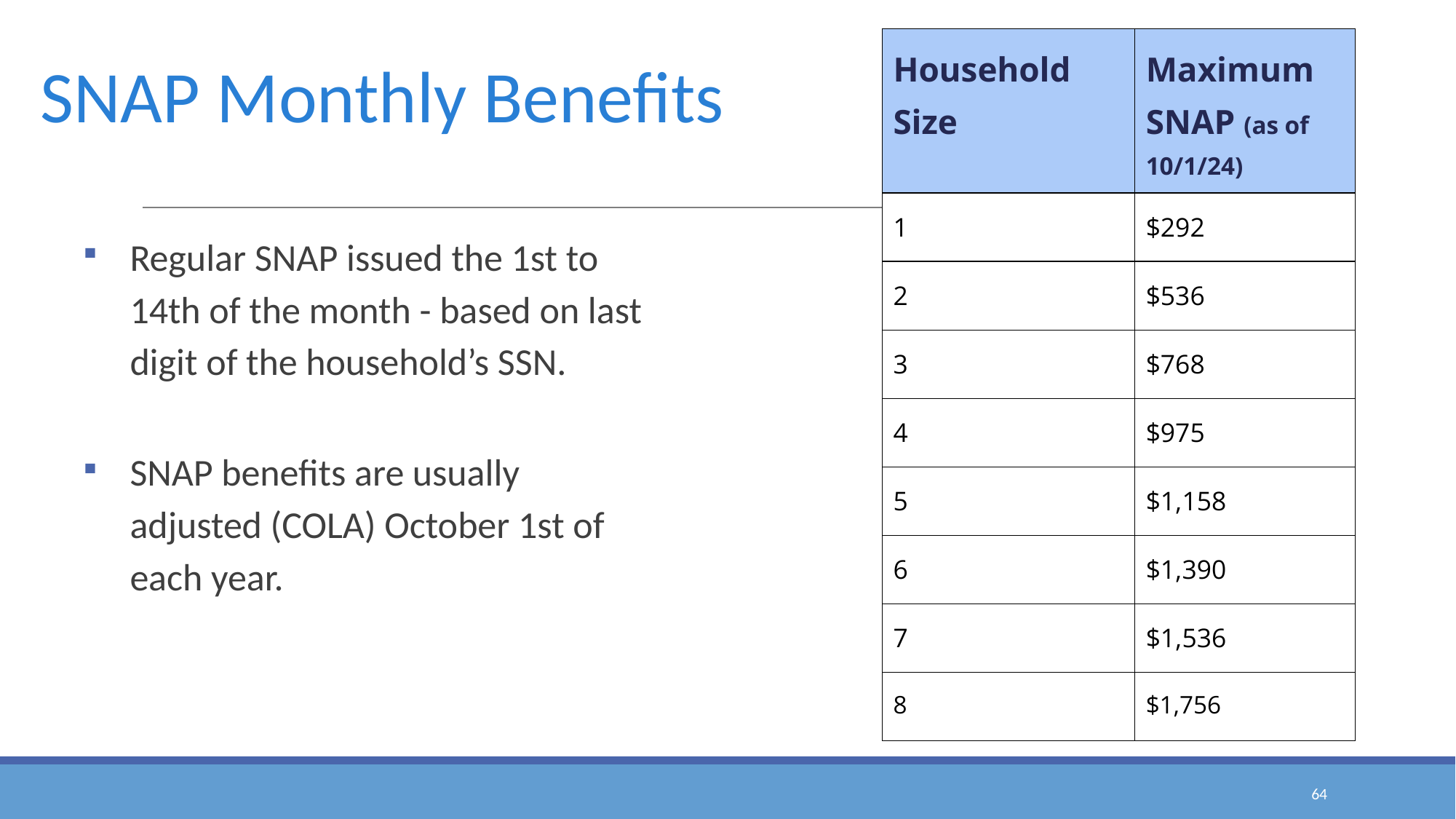

| Household Size | Maximum SNAP (as of 10/1/24) |
| --- | --- |
| 1 | $292 |
| 2 | $536 |
| 3 | $768 |
| 4 | $975 |
| 5 | $1,158 |
| 6 | $1,390 |
| 7 | $1,536 |
| 8 | $1,756 |
# SNAP Monthly Benefits
Regular SNAP issued the 1st to 14th of the month - based on last digit of the household’s SSN.

SNAP benefits are usually adjusted (COLA) October 1st of each year.
64